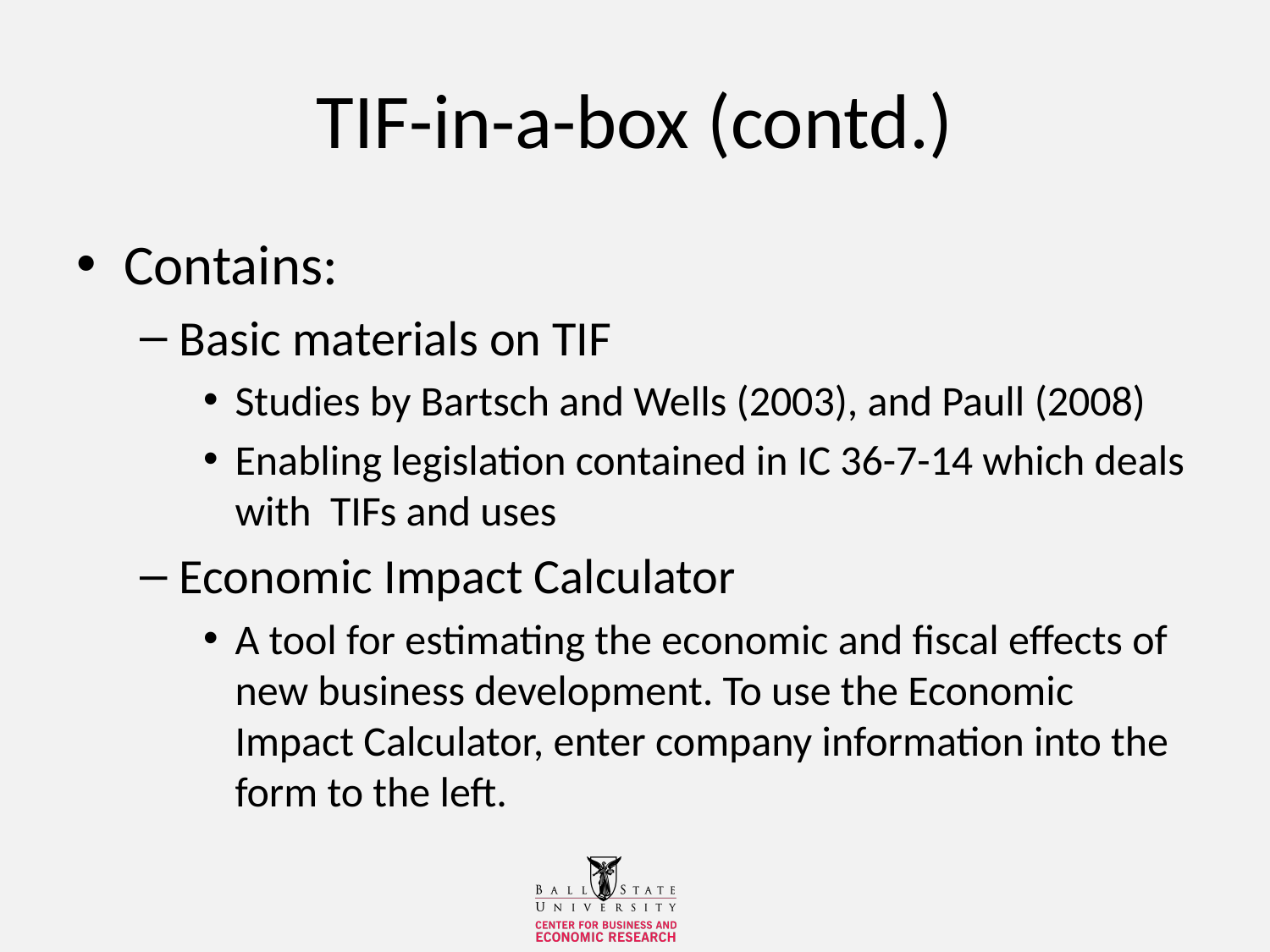

# TIF-in-a-box (contd.)
Contains:
Basic materials on TIF
Studies by Bartsch and Wells (2003), and Paull (2008)
Enabling legislation contained in IC 36-7-14 which deals with  TIFs and uses
Economic Impact Calculator
A tool for estimating the economic and fiscal effects of new business development. To use the Economic Impact Calculator, enter company information into the form to the left.